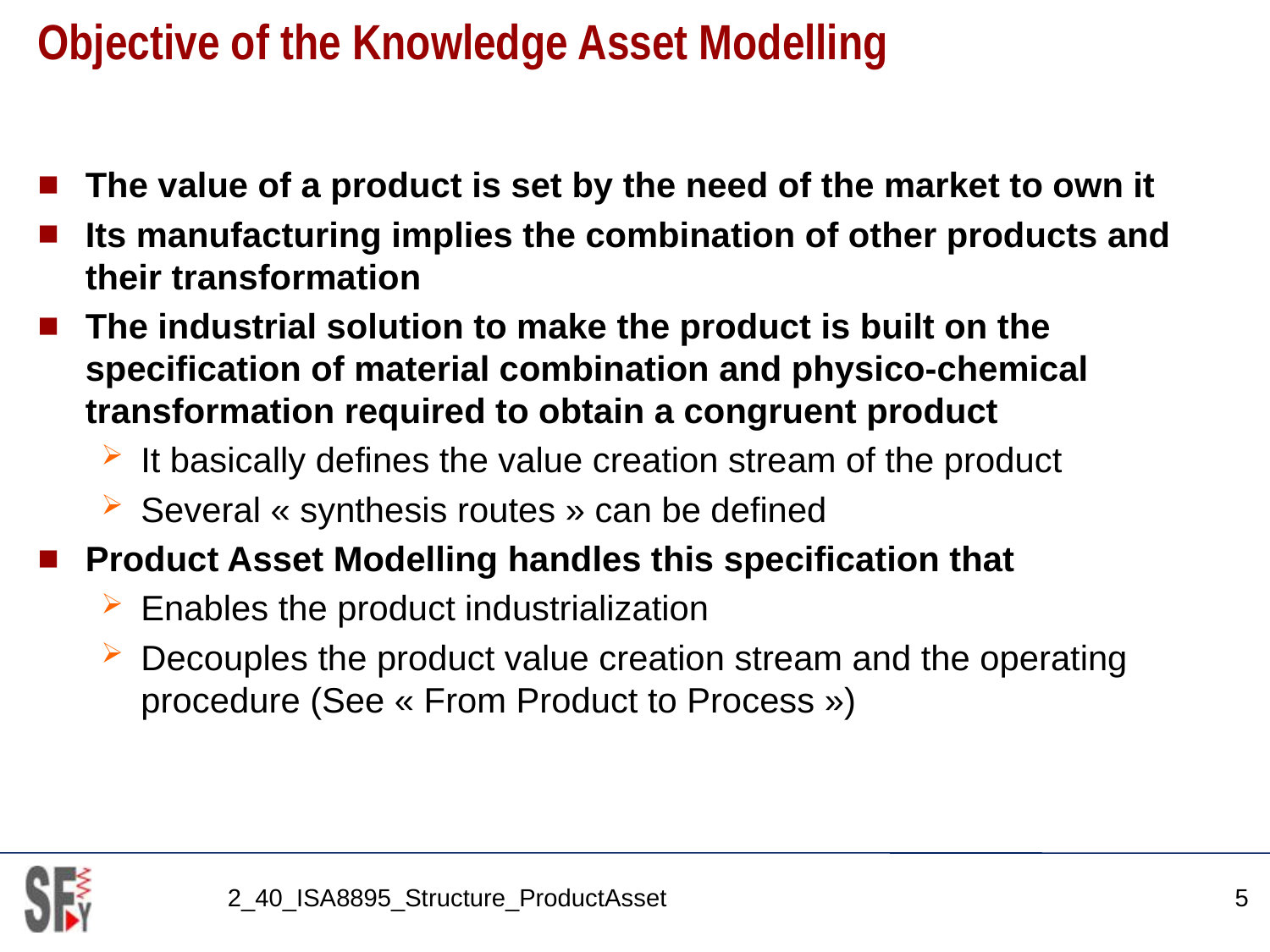

# Objective of the Knowledge Asset Modelling
The value of a product is set by the need of the market to own it
Its manufacturing implies the combination of other products and their transformation
The industrial solution to make the product is built on the specification of material combination and physico-chemical transformation required to obtain a congruent product
It basically defines the value creation stream of the product
Several « synthesis routes » can be defined
Product Asset Modelling handles this specification that
Enables the product industrialization
Decouples the product value creation stream and the operating procedure (See « From Product to Process »)
2_40_ISA8895_Structure_ProductAsset
5